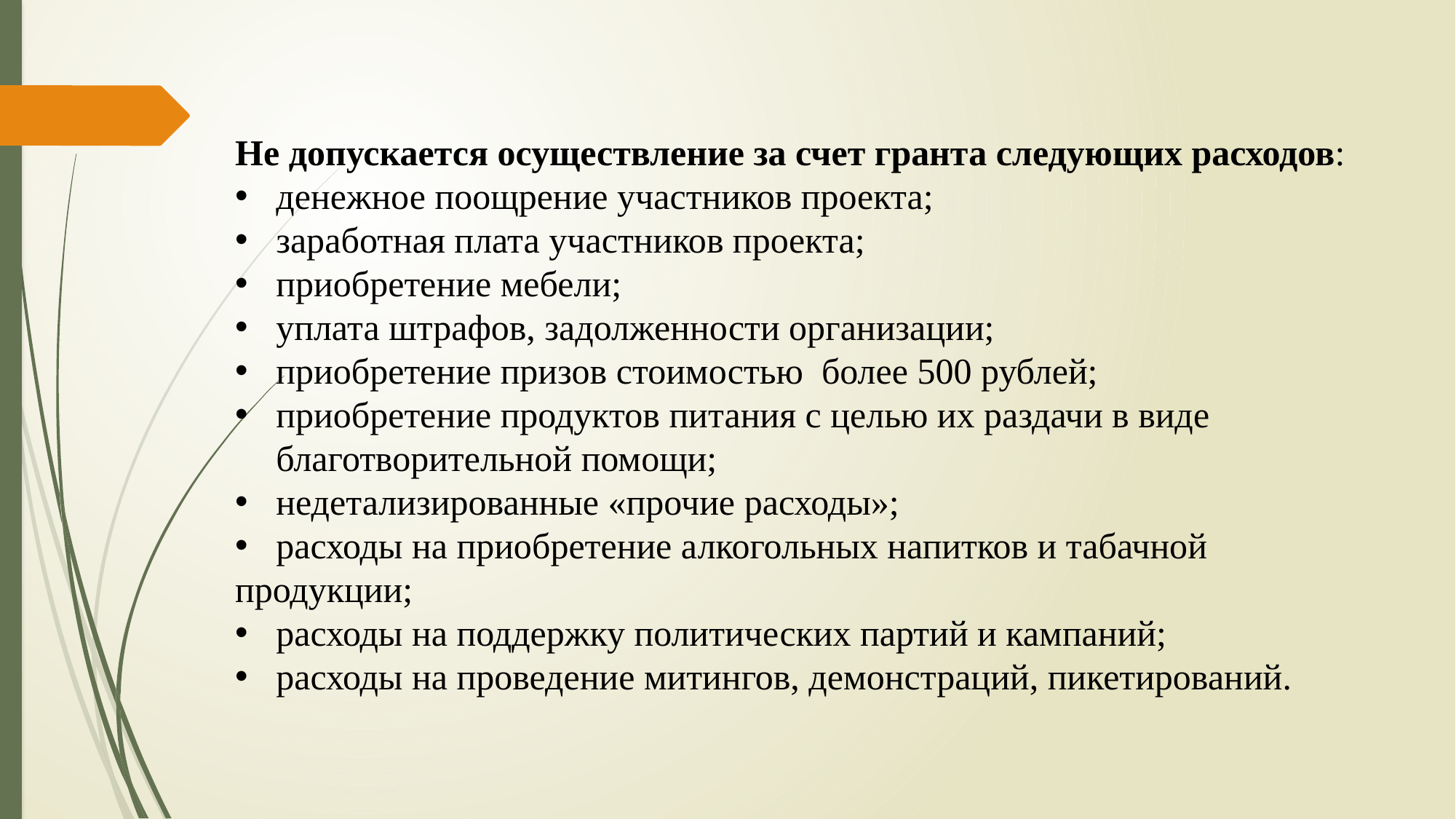

Не допускается осуществление за счет гранта следующих расходов:
денежное поощрение участников проекта;
заработная плата участников проекта;
приобретение мебели;
уплата штрафов, задолженности организации;
приобретение призов стоимостью  более 500 рублей;
приобретение продуктов питания с целью их раздачи в виде благотворительной помощи;
недетализированные «прочие расходы»;
расходы на приобретение алкогольных напитков и табачной
продукции;
расходы на поддержку политических партий и кампаний;
расходы на проведение митингов, демонстраций, пикетирований.